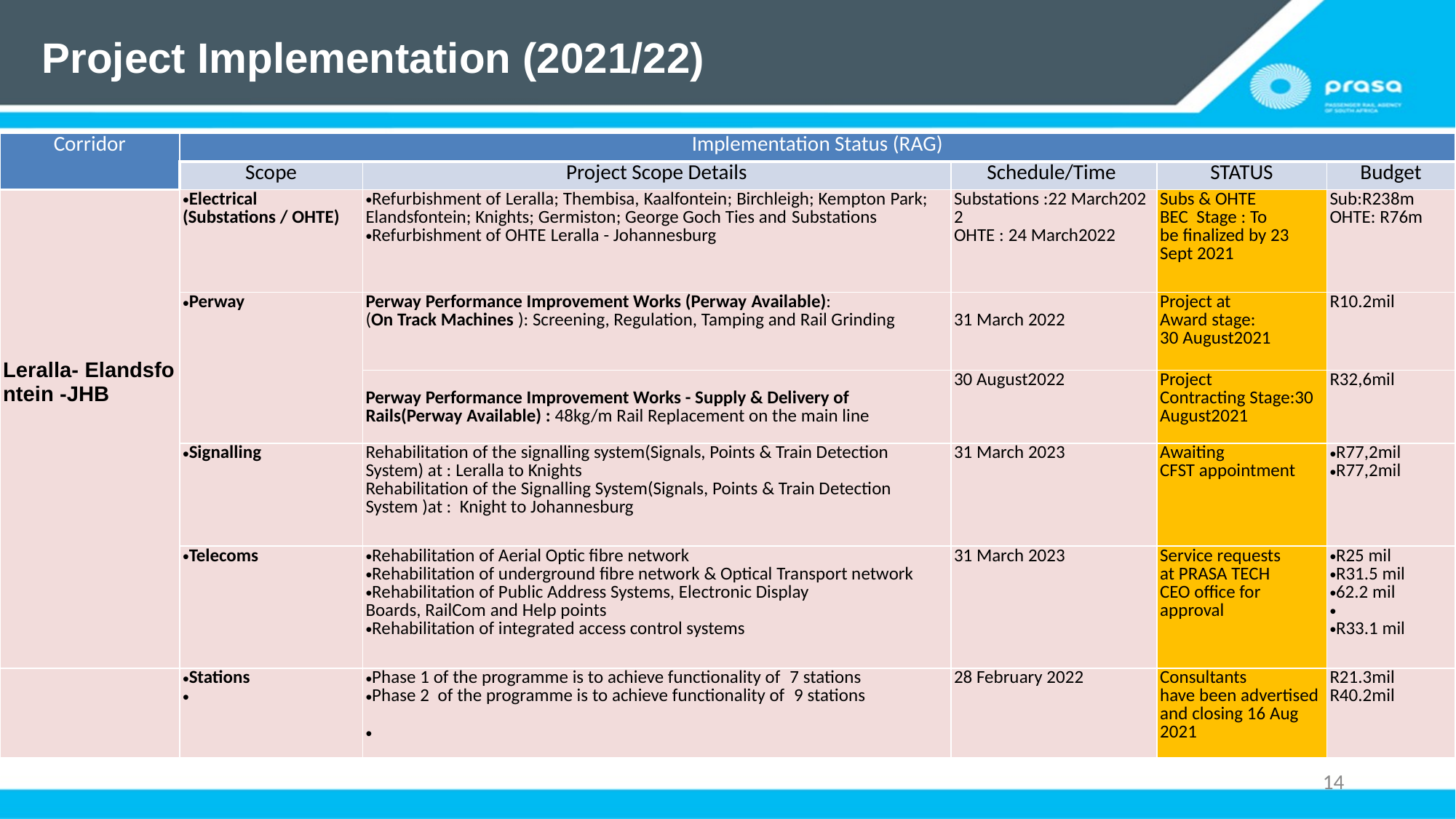

# Project Implementation (2021/22)
| Corridor​ | Implementation Status (RAG)​ |  |  |  |  |
| --- | --- | --- | --- | --- | --- |
|  | Scope​ | Project Scope Details​ | Schedule/Time ​ | STATUS​ | Budget​ |
| ​ ​ ​ ​ ​ ​ ​ Leralla- Elandsfontein -JHB ​ | Electrical (Substations / OHTE)​ | Refurbishment of Leralla; Thembisa, Kaalfontein; Birchleigh; Kempton Park; Elandsfontein; Knights; Germiston; George Goch Ties and Substations​ Refurbishment of OHTE Leralla - Johannesburg​ | Substations :22 March2022 ​ OHTE : 24 March2022​ | Subs & OHTE BEC  Stage : To be finalized by 23 Sept 2021​​ | Sub:R238m​ OHTE: R76m​ |
|  | Perway​ | Perway Performance Improvement Works (Perway Available):​ (On Track Machines ): Screening, Regulation, Tamping and Rail Grinding ​ | ​ 31 March 2022​ | Project at Award stage: 30 August2021​ | R10.2mil​ |
|  |  | ​ Perway Performance Improvement Works - Supply & Delivery of Rails(Perway Available) : 48kg/m Rail Replacement on the main line​ | 30 August2022​ | Project Contracting Stage:30 August2021​ | R32,6mil​ |
|  | Signalling​ | Rehabilitation of the signalling system(Signals, Points & Train Detection System) at : Leralla to Knights​ Rehabilitation of the Signalling System(Signals, Points & Train Detection System )at :  Knight to Johannesburg​ | 31 March 2023​ | Awaiting CFST appointment​ | R77,2mil​ R77,2mil​ |
|  | Telecoms ​ | Rehabilitation of Aerial Optic fibre network​ Rehabilitation of underground fibre network & Optical Transport network​ Rehabilitation of Public Address Systems, Electronic Display Boards, RailCom and Help points​ Rehabilitation of integrated access control systems​ | 31 March 2023​ | Service requests at PRASA TECH CEO office for approval​ | R25 mil​ R31.5 mil​ 62.2 mil​ ​ R33.1 mil​ |
| ​ | Stations​ ​ | Phase 1 of the programme is to achieve functionality of  7 stations  ​ Phase 2  of the programme is to achieve functionality of  9 stations​ ​ ​ | 28 February 2022​ | Consultants have been advertised and closing 16 Aug 2021 ​ | R21.3mil​ R40.2mil​ |

14